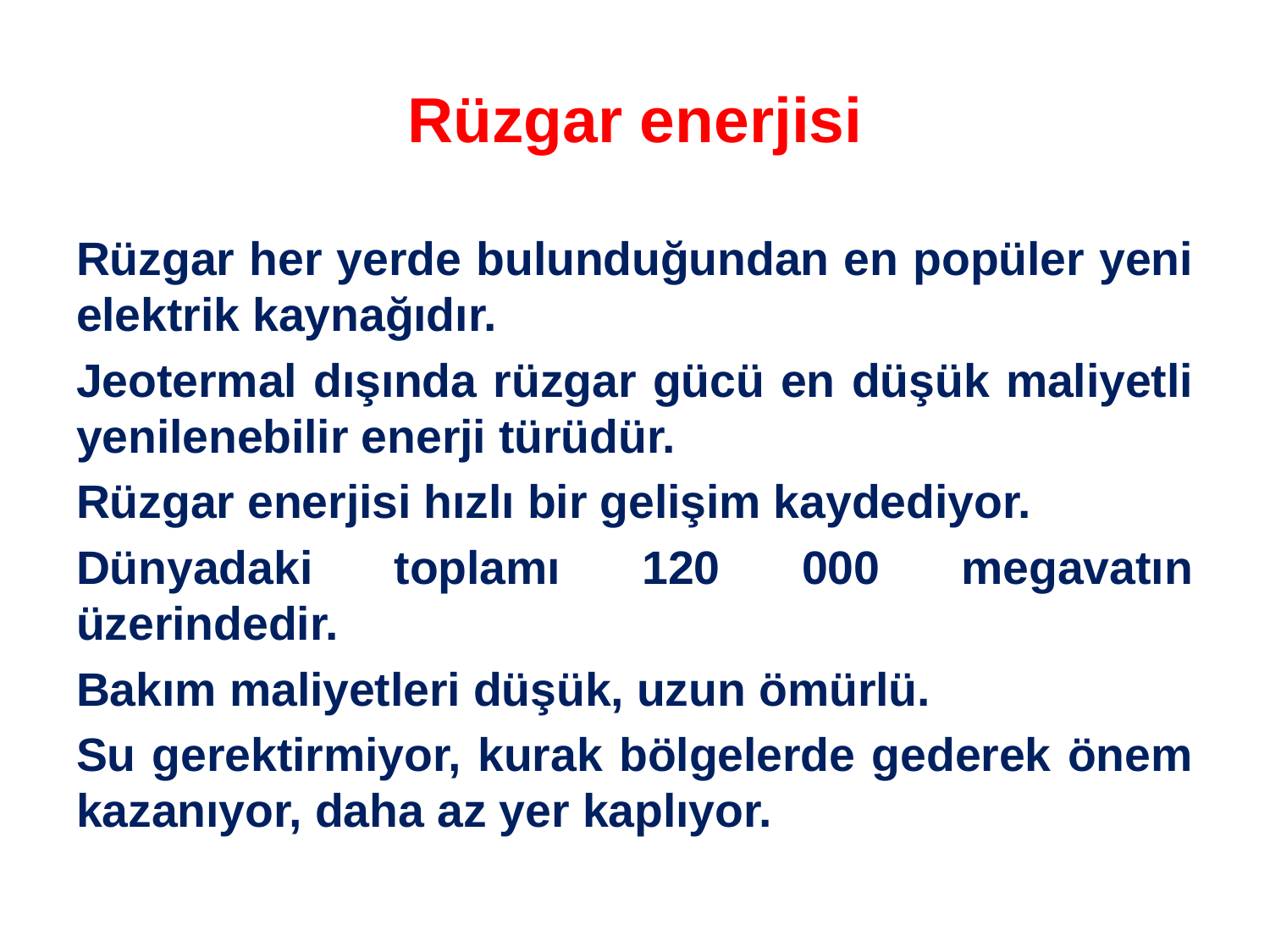

# Rüzgar enerjisi
Rüzgar her yerde bulunduğundan en popüler yeni elektrik kaynağıdır.
Jeotermal dışında rüzgar gücü en düşük maliyetli yenilenebilir enerji türüdür.
Rüzgar enerjisi hızlı bir gelişim kaydediyor.
Dünyadaki toplamı 120 000 megavatın üzerindedir.
Bakım maliyetleri düşük, uzun ömürlü.
Su gerektirmiyor, kurak bölgelerde gederek önem kazanıyor, daha az yer kaplıyor.